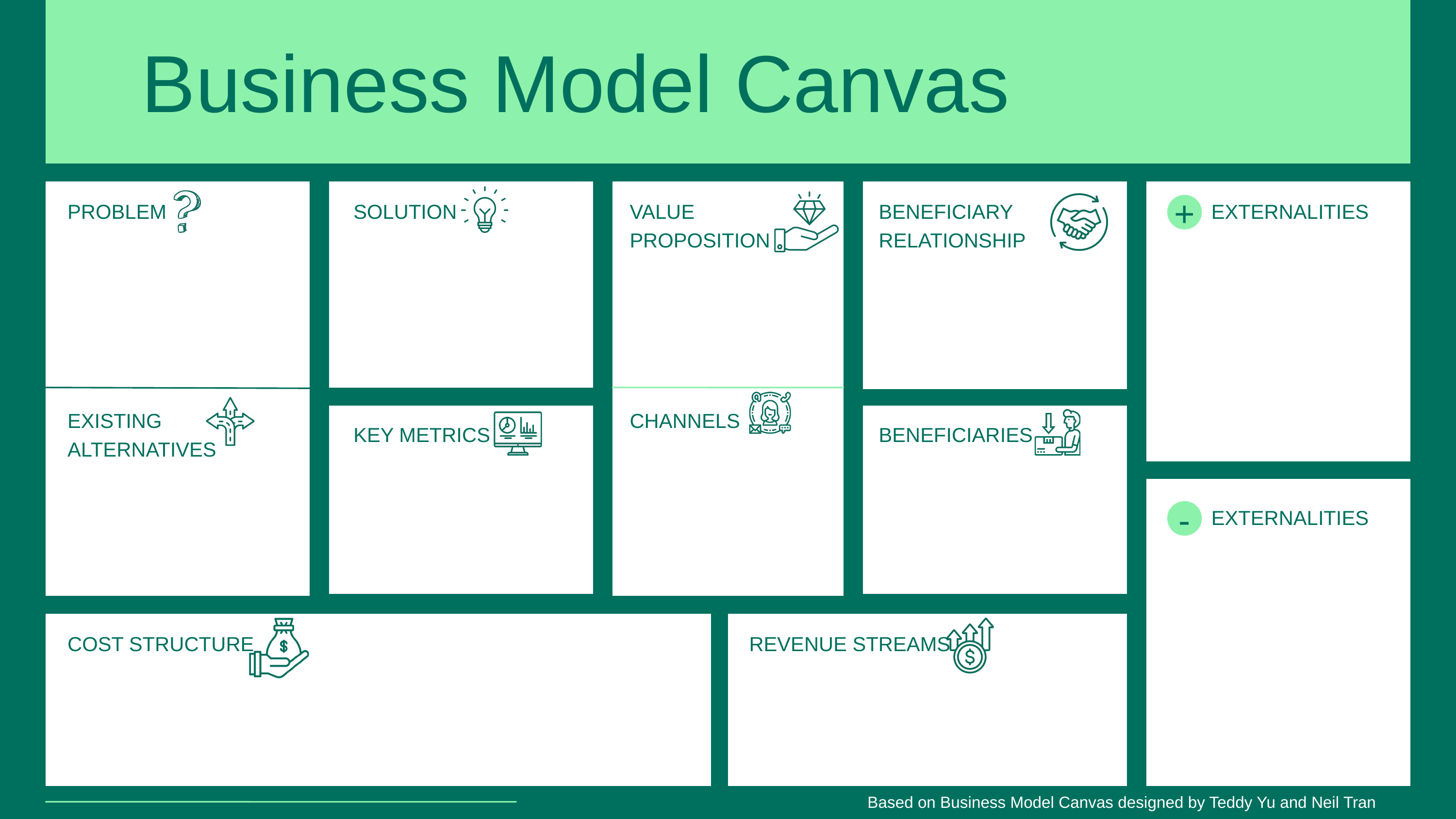

Business Model Canvas

+

PROBLEM
SOLUTION
VALUE
PROPOSITION
BENEFICIARY
RELATIONSHIP
EXTERNALITIES

EXISTING
ALTERNATIVES
CHANNELS

KEY METRICS
BENEFICIARIES

-

EXTERNALITIES

COST STRUCTURE
REVENUE STREAMS
Based on Business Model Canvas designed by Teddy Yu and Neil Tran